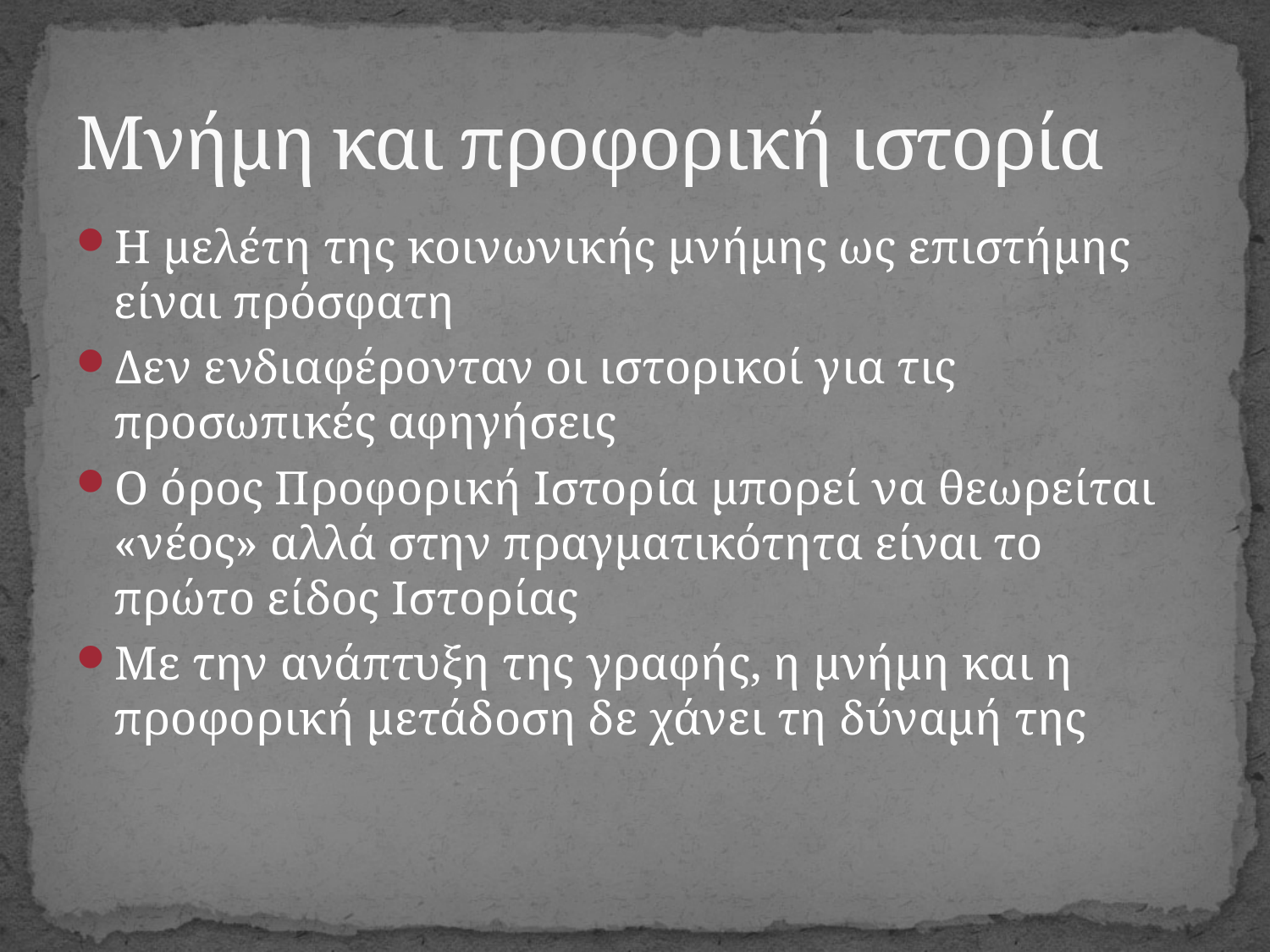

# Μνήμη και προφορική ιστορία
Η μελέτη της κοινωνικής μνήμης ως επιστήμης είναι πρόσφατη
Δεν ενδιαφέρονταν οι ιστορικοί για τις προσωπικές αφηγήσεις
Ο όρος Προφορική Ιστορία μπορεί να θεωρείται «νέος» αλλά στην πραγματικότητα είναι το πρώτο είδος Ιστορίας
Με την ανάπτυξη της γραφής, η μνήμη και η προφορική μετάδοση δε χάνει τη δύναμή της